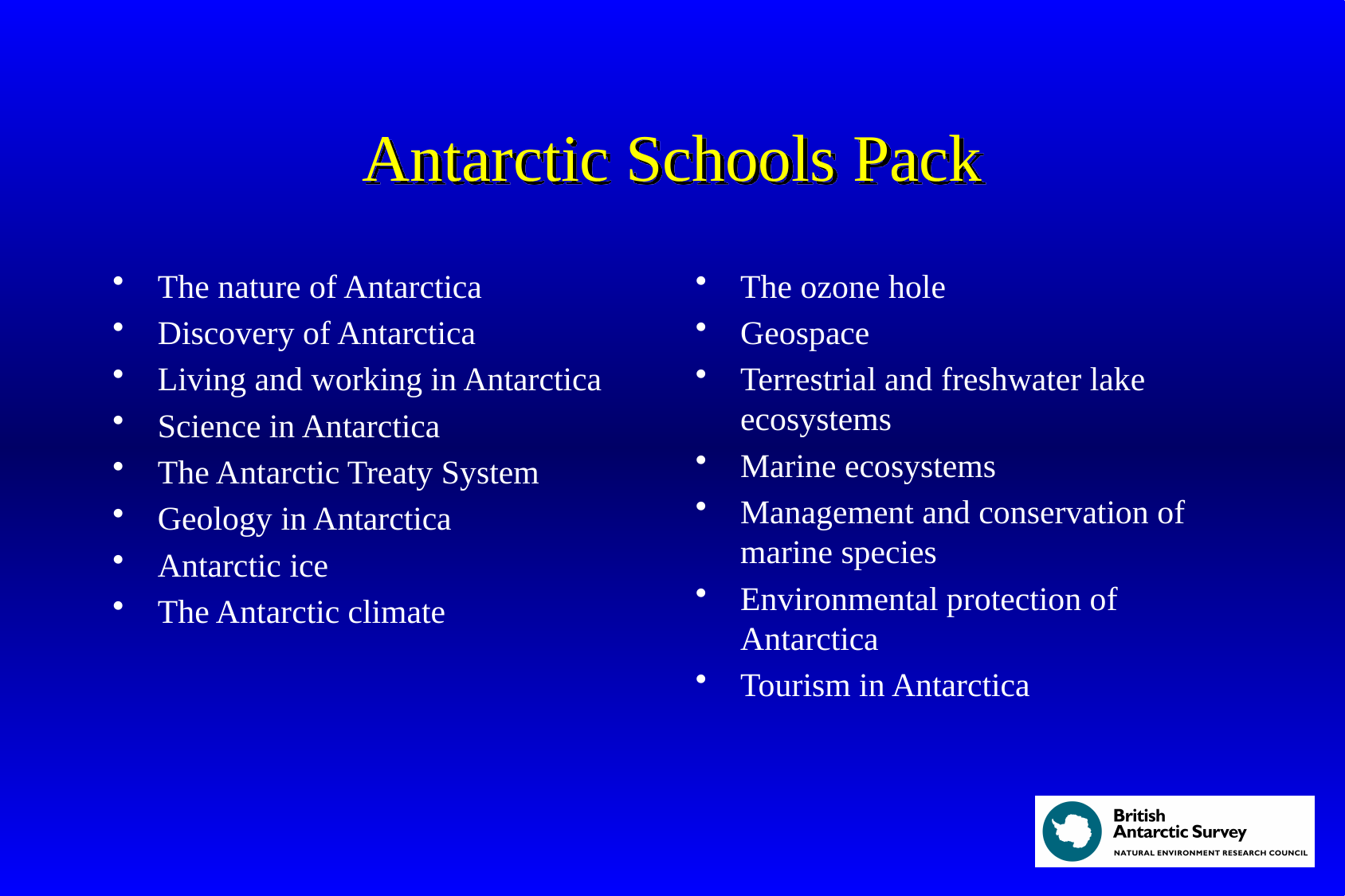

# Antarctic Schools Pack
The nature of Antarctica
Discovery of Antarctica
Living and working in Antarctica
Science in Antarctica
The Antarctic Treaty System
Geology in Antarctica
Antarctic ice
The Antarctic climate
The ozone hole
Geospace
Terrestrial and freshwater lake ecosystems
Marine ecosystems
Management and conservation of marine species
Environmental protection of Antarctica
Tourism in Antarctica